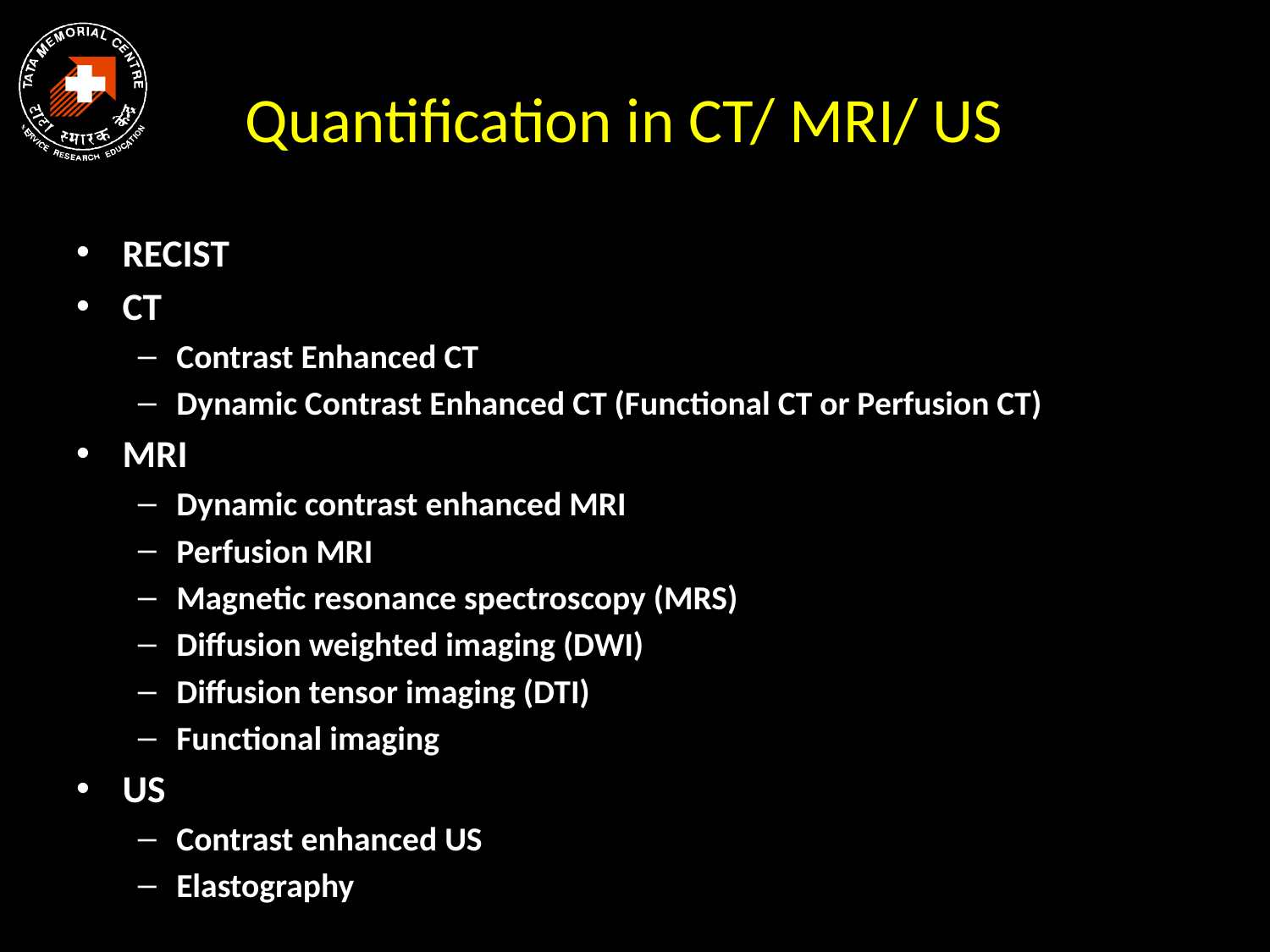

# Quantification in CT/ MRI/ US
RECIST
CT
Contrast Enhanced CT
Dynamic Contrast Enhanced CT (Functional CT or Perfusion CT)
MRI
Dynamic contrast enhanced MRI
Perfusion MRI
Magnetic resonance spectroscopy (MRS)
Diffusion weighted imaging (DWI)
Diffusion tensor imaging (DTI)
Functional imaging
US
Contrast enhanced US
Elastography